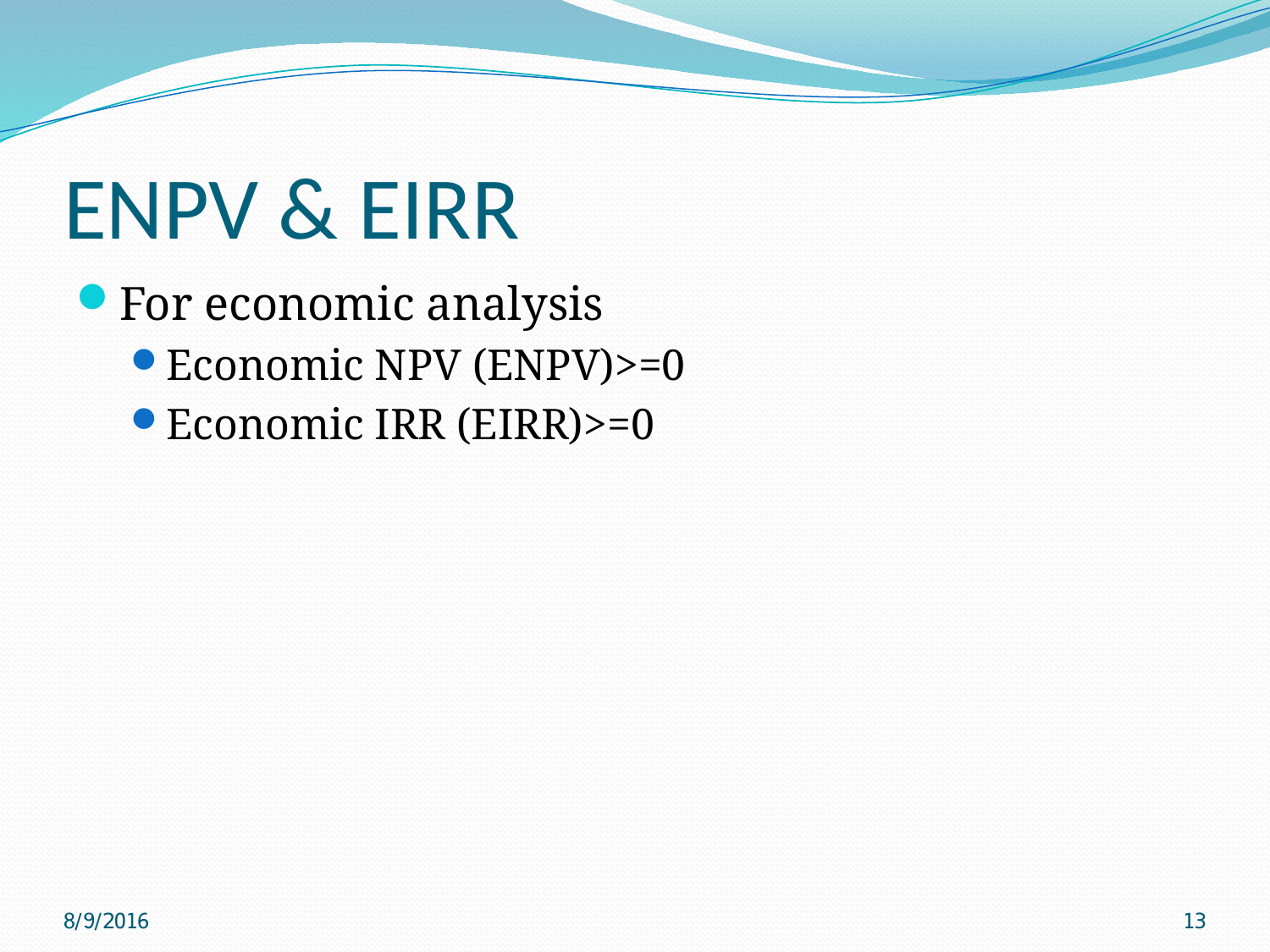

# ENPV & EIRR
For economic analysis
Economic NPV (ENPV)>=0
Economic IRR (EIRR)>=0
8/9/2016
13